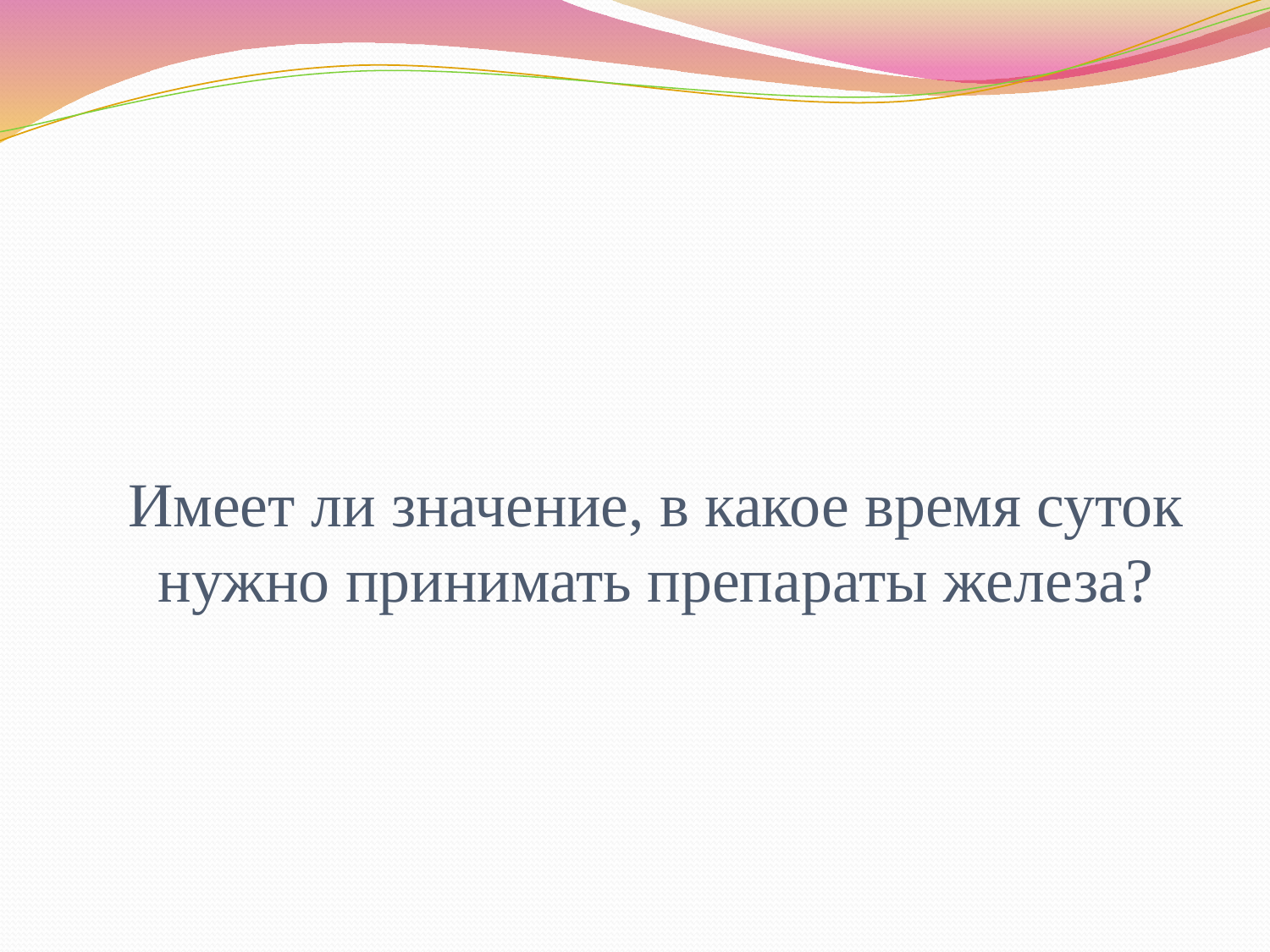

# Имеет ли значение, в какое время суток нужно принимать препараты железа?